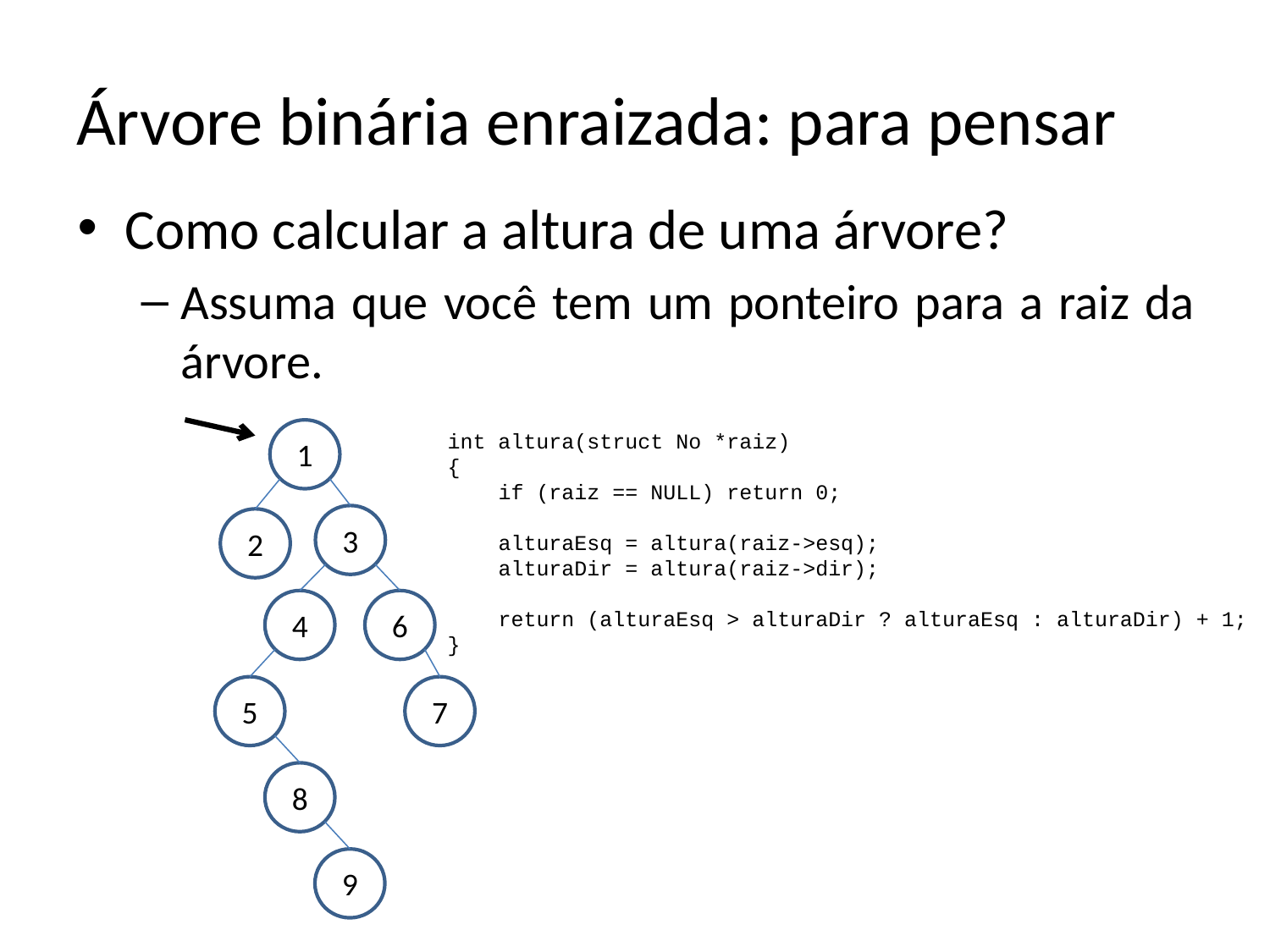

# Árvore binária enraizada: para pensar
Como calcular a altura de uma árvore?
Assuma que você tem um ponteiro para a raiz da árvore.

1
3
2
4
6
5
7
8
9
int altura(struct No *raiz)
{
    if (raiz == NULL) return 0;

    alturaEsq = altura(raiz->esq);
    alturaDir = altura(raiz->dir);

    return (alturaEsq > alturaDir ? alturaEsq : alturaDir) + 1;
}